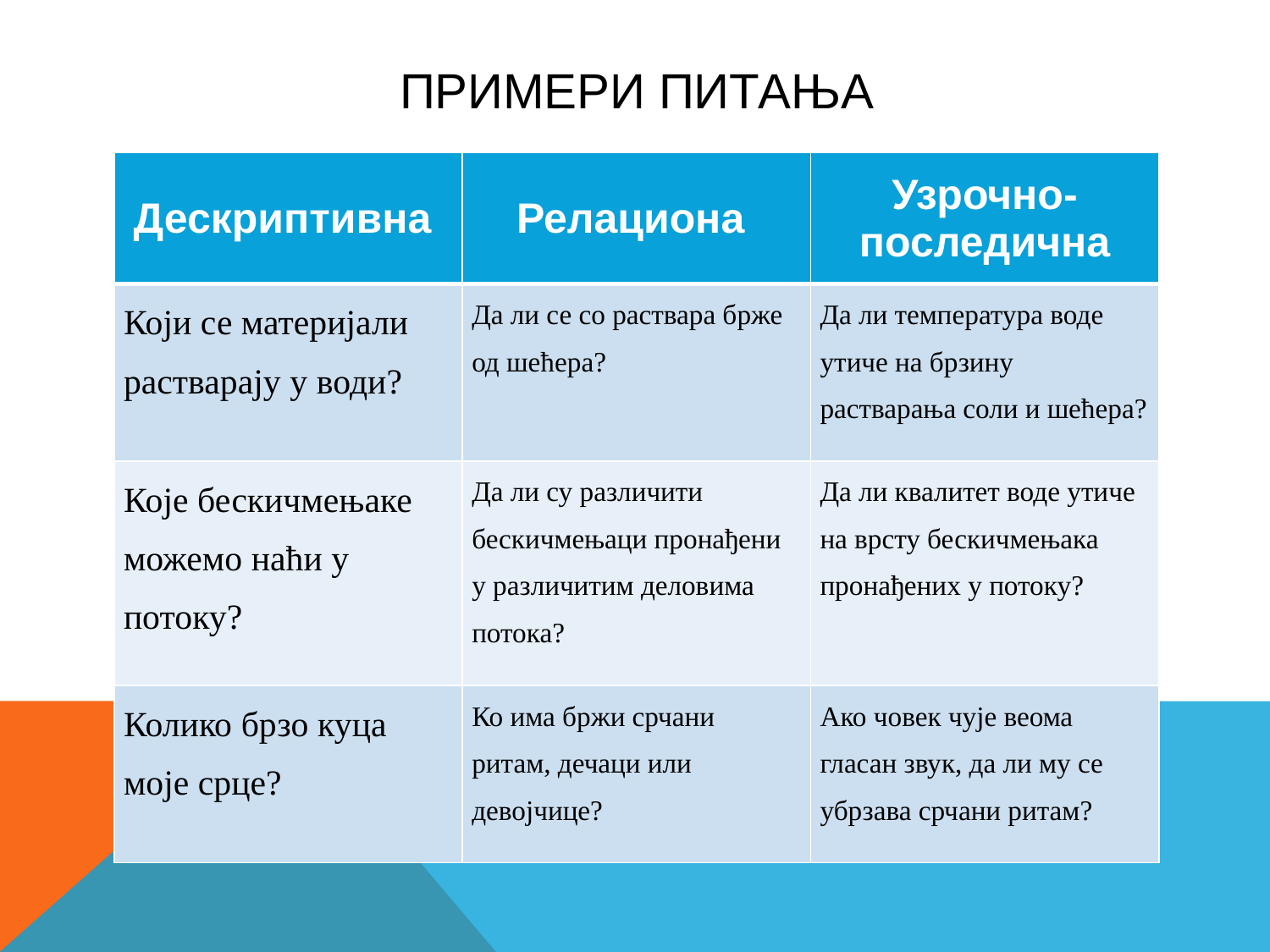

# Примери питања
| Дескриптивна | Релациона | Узрочно-последична |
| --- | --- | --- |
| Који се материјали растварају у води? | Да ли се со раствара брже од шећера? | Да ли температура воде утиче на брзину растварања соли и шећера? |
| Које бескичмењаке можемо наћи у потоку? | Да ли су различити бескичмењаци пронађени у различитим деловима потока? | Да ли квалитет воде утиче на врсту бескичмењака пронађених у потоку? |
| Колико брзо куца моје срце? | Ко има бржи срчани ритам, дечаци или девојчице? | Ако човек чује веома гласан звук, да ли му се убрзава срчани ритам? |